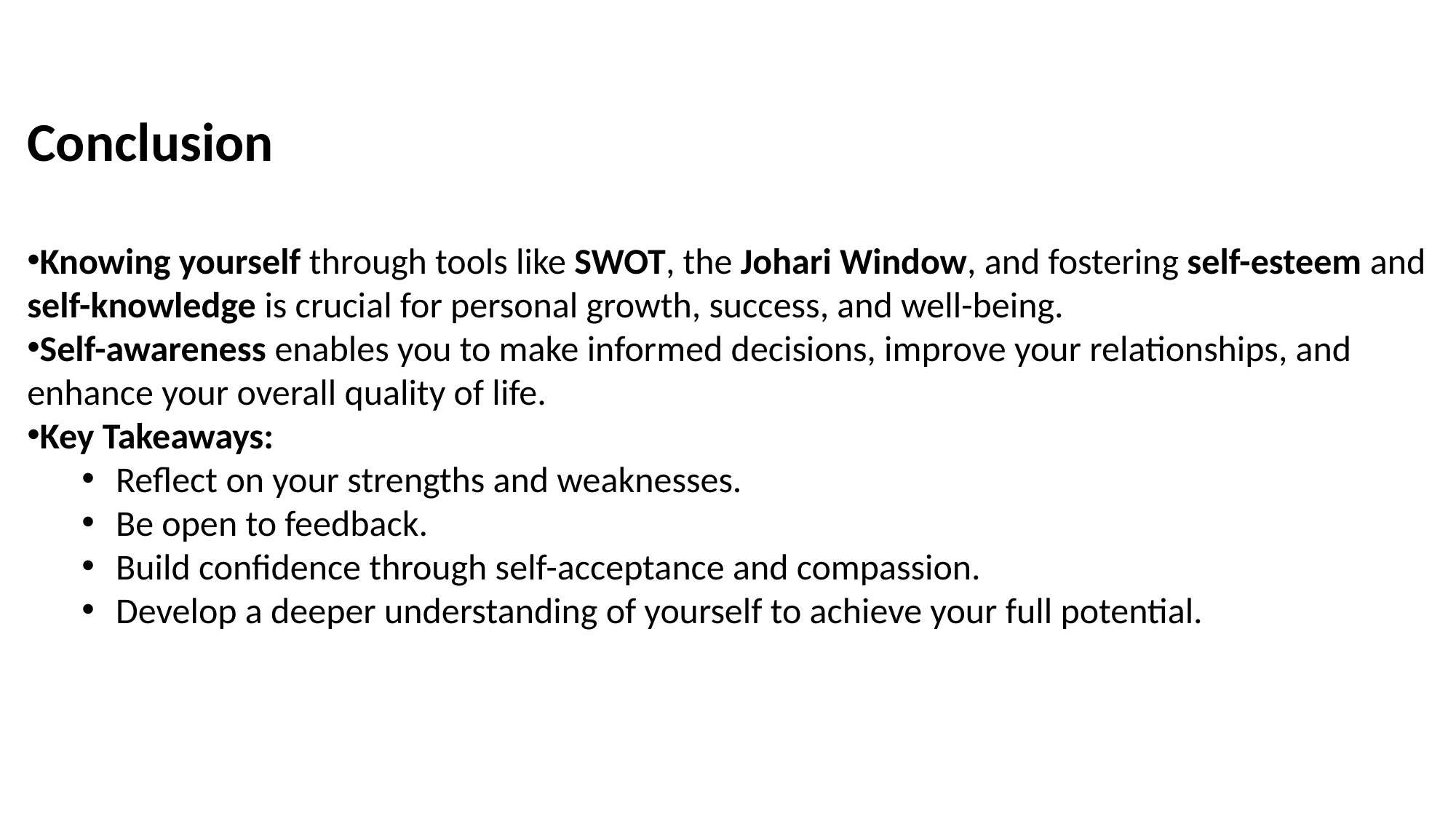

Conclusion

Knowing yourself through tools like SWOT, the Johari Window, and fostering self-esteem and self-knowledge is crucial for personal growth, success, and well-being.
Self-awareness enables you to make informed decisions, improve your relationships, and enhance your overall quality of life.
Key Takeaways:
Reflect on your strengths and weaknesses.
Be open to feedback.
Build confidence through self-acceptance and compassion.
Develop a deeper understanding of yourself to achieve your full potential.